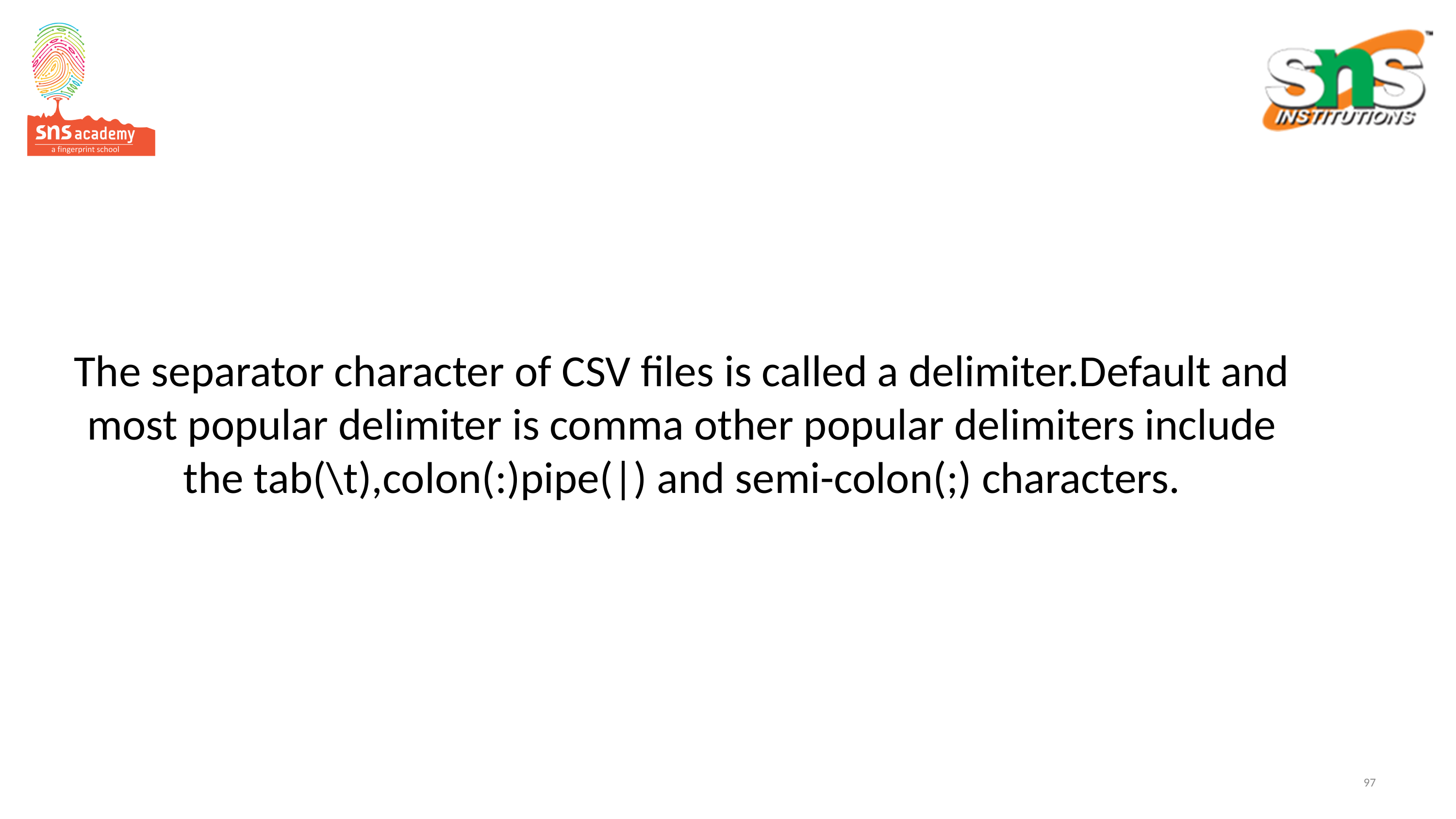

# The separator character of CSV files is called a delimiter.Default and most popular delimiter is comma other popular delimiters include the tab(\t),colon(:)pipe(|) and semi-colon(;) characters.
97